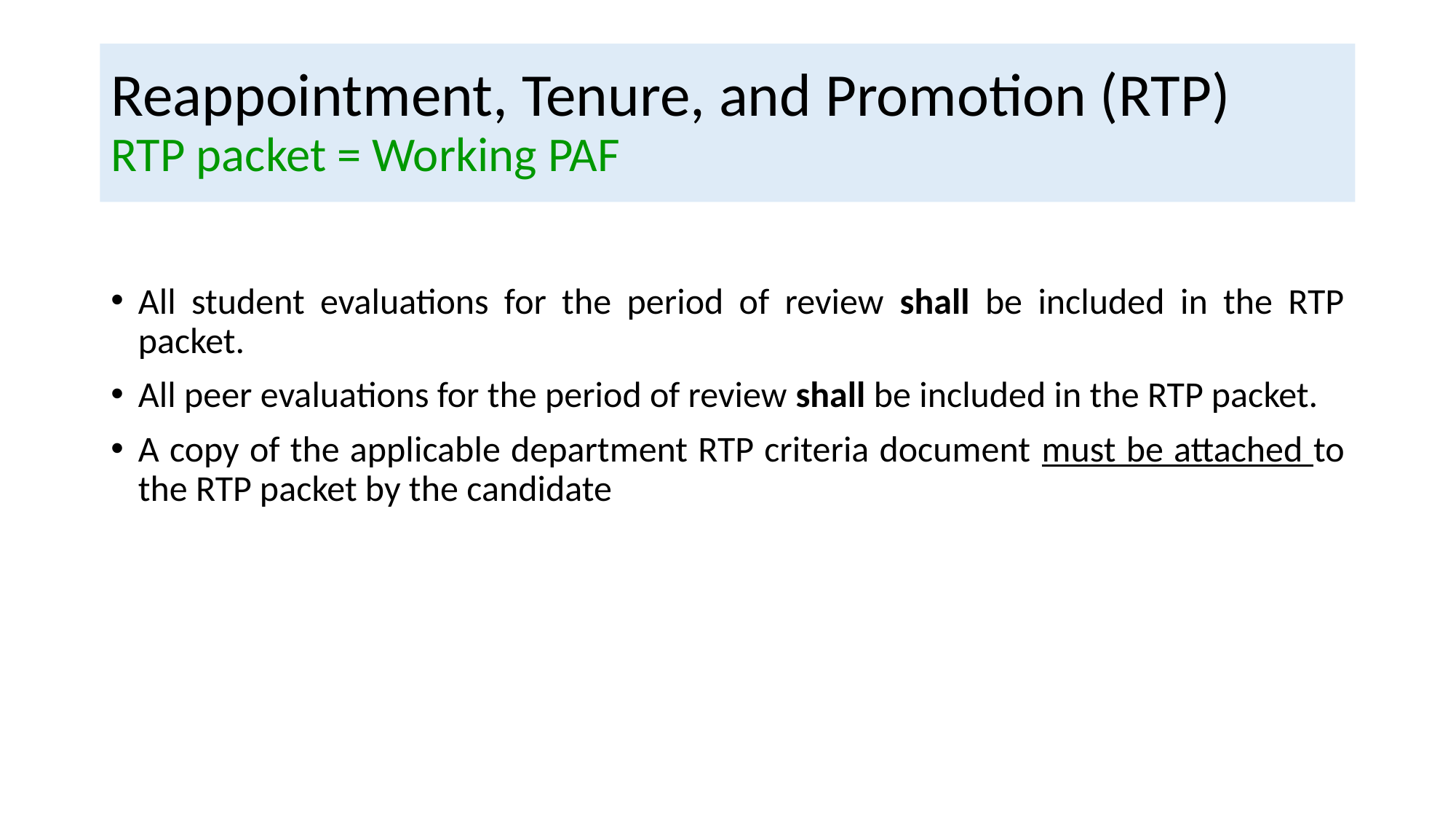

# Reappointment, Tenure, and Promotion (RTP) RTP packet = Working PAF

All student evaluations for the period of review shall be included in the RTP packet.
All peer evaluations for the period of review shall be included in the RTP packet.
A copy of the applicable department RTP criteria document must be attached to the RTP packet by the candidate